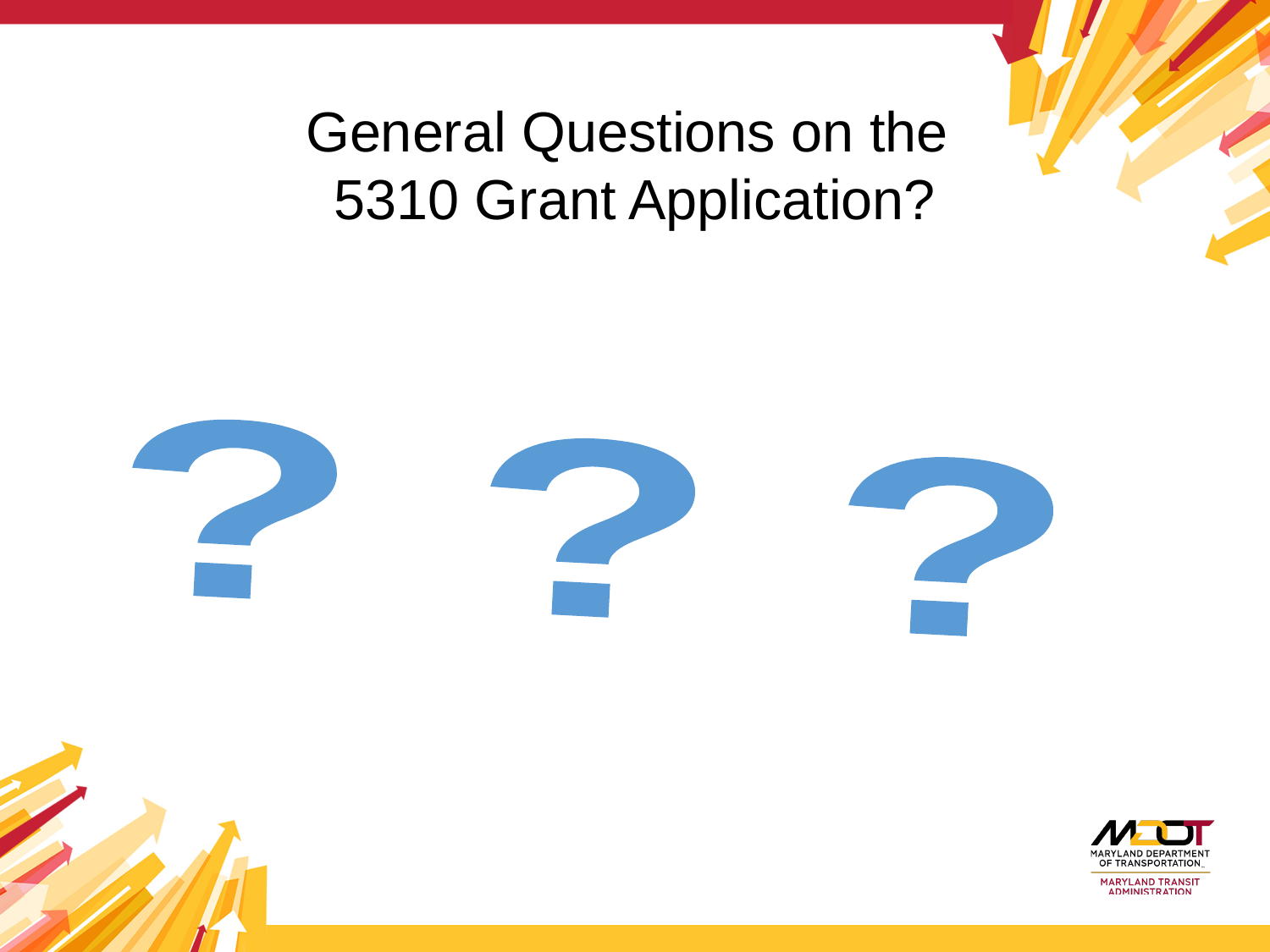

General Questions on the
5310 Grant Application?
? ? ?